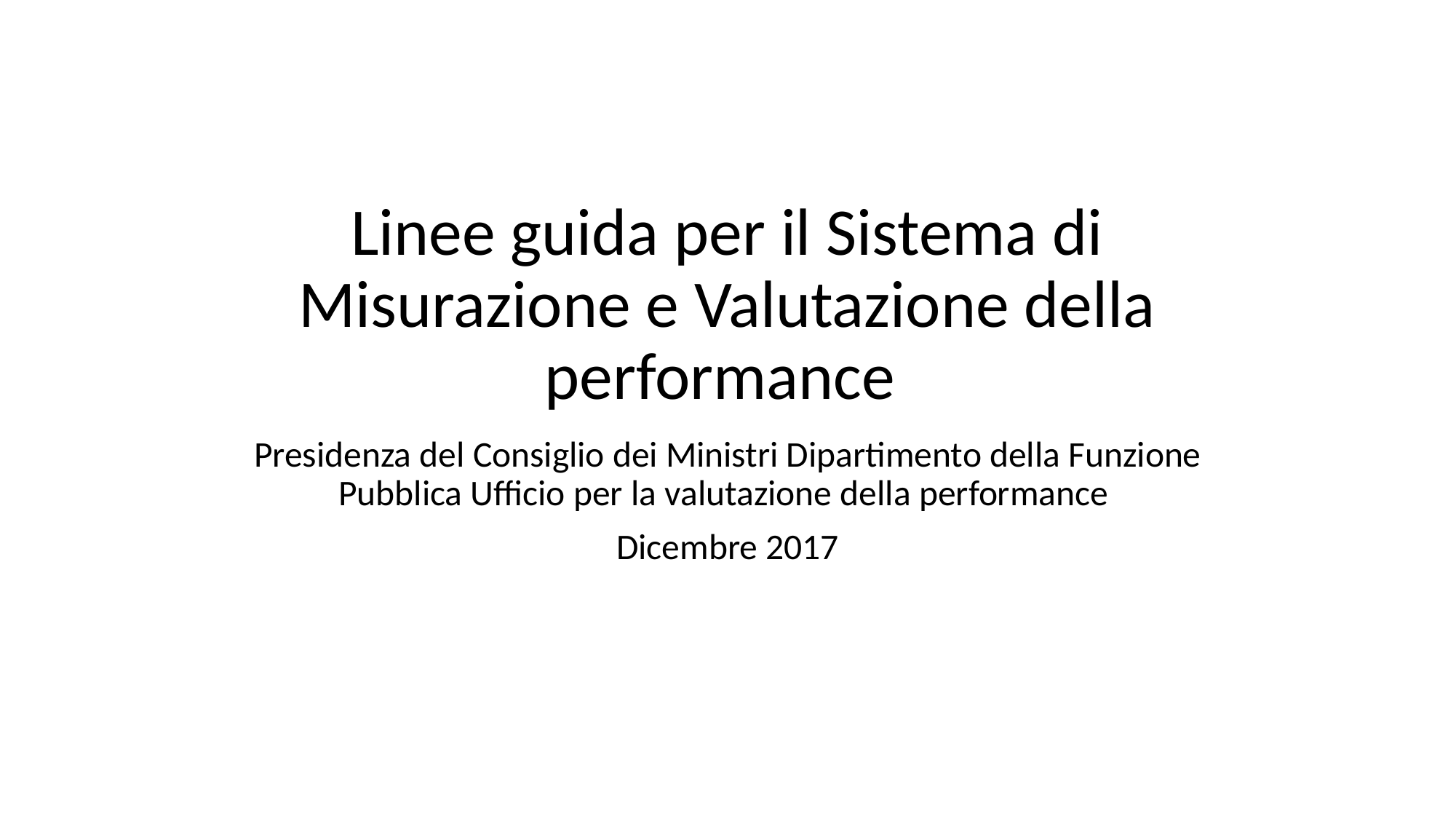

# Linee guida per il Sistema di Misurazione e Valutazione della performance
Presidenza del Consiglio dei Ministri Dipartimento della Funzione Pubblica Ufficio per la valutazione della performance
Dicembre 2017